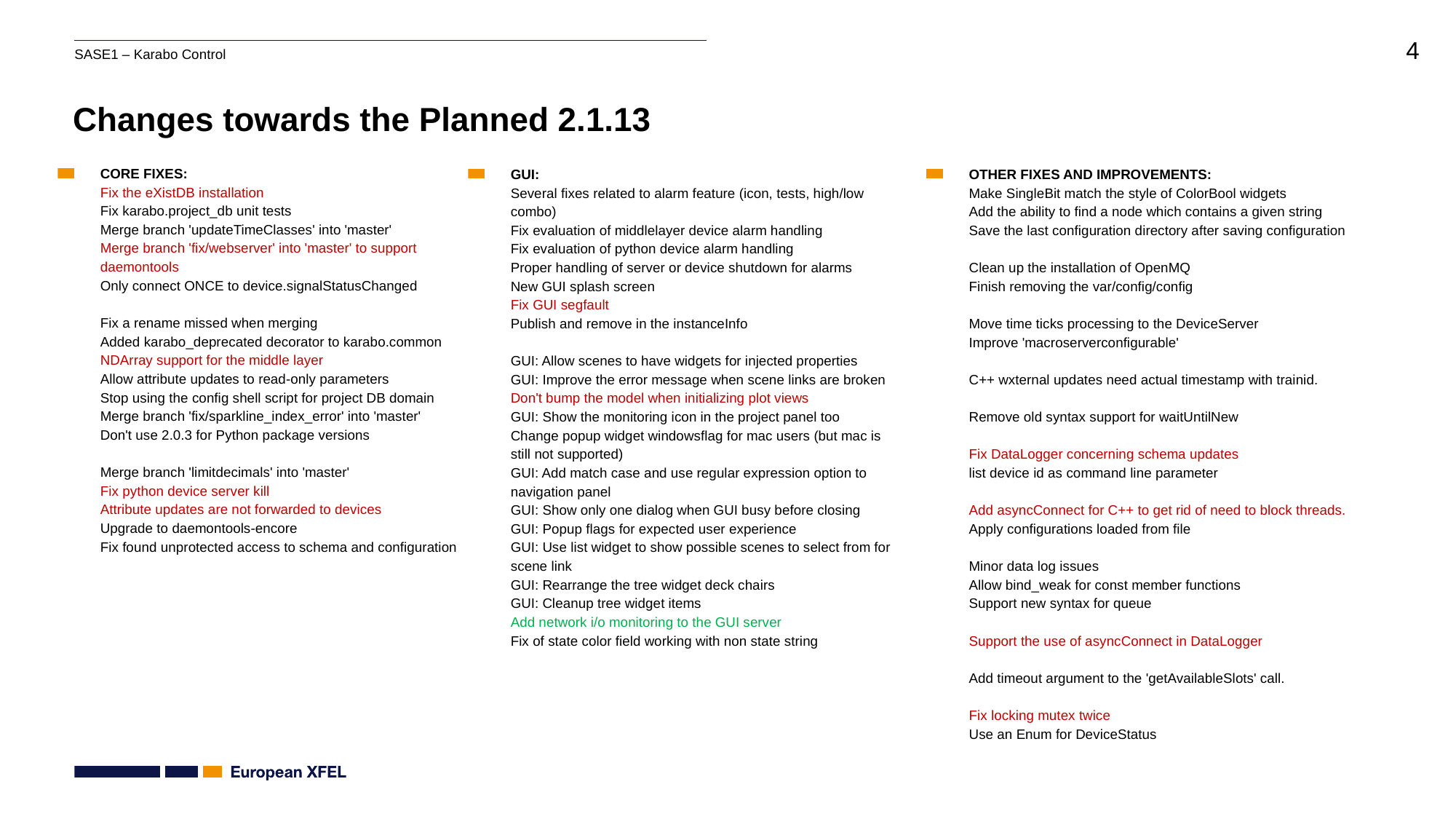

# Changes towards the Planned 2.1.13
CORE FIXES:
Fix the eXistDB installation
Fix karabo.project_db unit tests
Merge branch 'updateTimeClasses' into 'master'
Merge branch 'fix/webserver' into 'master' to support daemontools
Only connect ONCE to device.signalStatusChanged
Fix a rename missed when merging
Added karabo_deprecated decorator to karabo.common
NDArray support for the middle layer
Allow attribute updates to read-only parameters
Stop using the config shell script for project DB domain
Merge branch 'fix/sparkline_index_error' into 'master'
Don't use 2.0.3 for Python package versions
Merge branch 'limitdecimals' into 'master'
Fix python device server kill
Attribute updates are not forwarded to devices
Upgrade to daemontools-encore
Fix found unprotected access to schema and configuration
GUI:
Several fixes related to alarm feature (icon, tests, high/low combo)
Fix evaluation of middlelayer device alarm handling
Fix evaluation of python device alarm handling
Proper handling of server or device shutdown for alarms
New GUI splash screen
Fix GUI segfault
Publish and remove in the instanceInfo
GUI: Allow scenes to have widgets for injected properties
GUI: Improve the error message when scene links are broken
Don't bump the model when initializing plot views
GUI: Show the monitoring icon in the project panel too
Change popup widget windowsflag for mac users (but mac is still not supported)
GUI: Add match case and use regular expression option to navigation panel
GUI: Show only one dialog when GUI busy before closing
GUI: Popup flags for expected user experience
GUI: Use list widget to show possible scenes to select from for scene link
GUI: Rearrange the tree widget deck chairs
GUI: Cleanup tree widget items
Add network i/o monitoring to the GUI server
Fix of state color field working with non state string
OTHER FIXES AND IMPROVEMENTS:
Make SingleBit match the style of ColorBool widgets
Add the ability to find a node which contains a given string
Save the last configuration directory after saving configuration
Clean up the installation of OpenMQ
Finish removing the var/config/config
Move time ticks processing to the DeviceServer
Improve 'macroserverconfigurable'
C++ wxternal updates need actual timestamp with trainid.
Remove old syntax support for waitUntilNew
Fix DataLogger concerning schema updates
list device id as command line parameter
Add asyncConnect for C++ to get rid of need to block threads.
Apply configurations loaded from file
Minor data log issues
Allow bind_weak for const member functions
Support new syntax for queue
Support the use of asyncConnect in DataLogger
Add timeout argument to the 'getAvailableSlots' call.
Fix locking mutex twice
Use an Enum for DeviceStatus